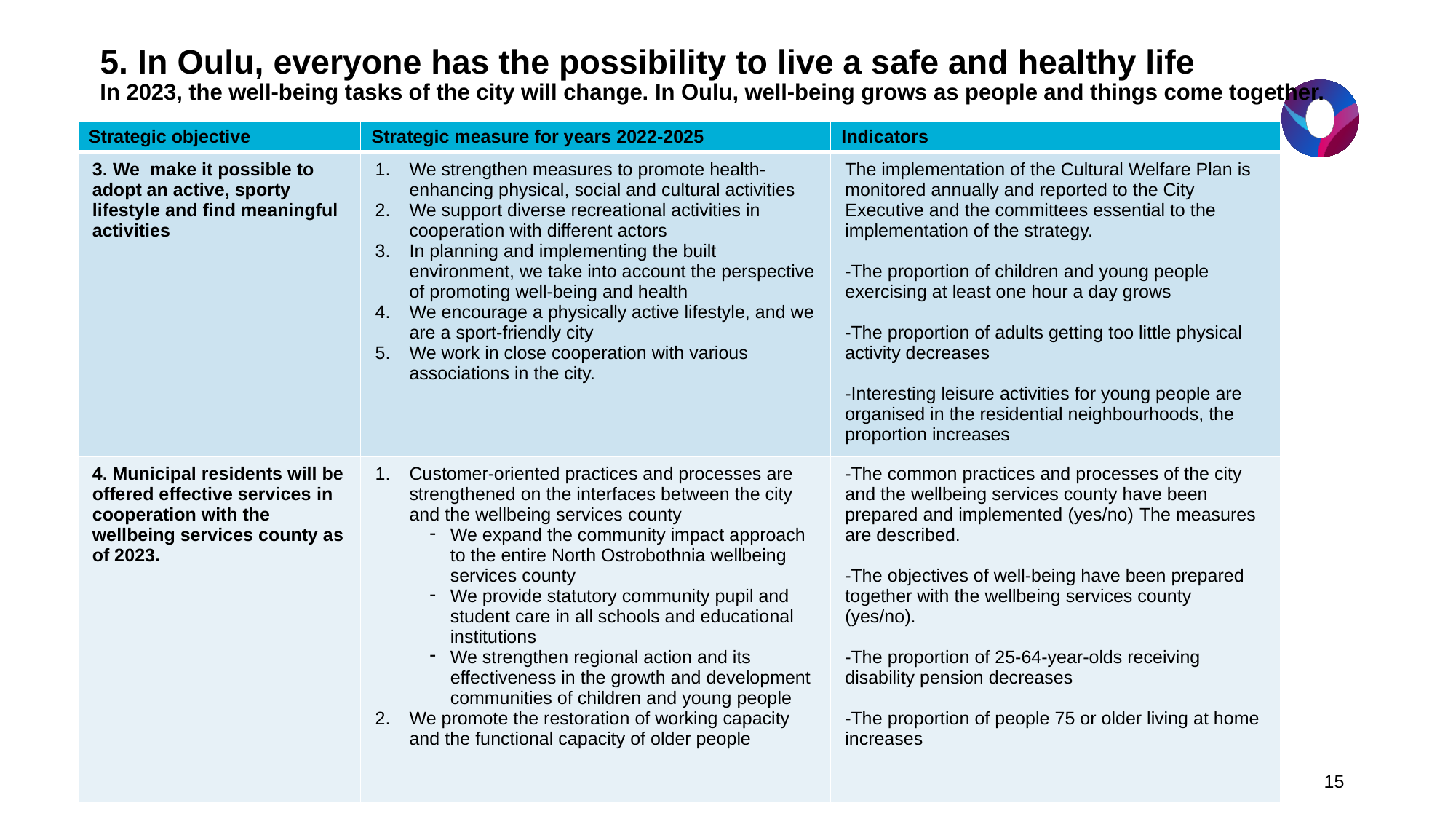

# 5. In Oulu, everyone has the possibility to live a safe and healthy life In 2023, the well-being tasks of the city will change. In Oulu, well-being grows as people and things come together.
| Strategic objective | Strategic measure for years 2022-2025 | Indicators |
| --- | --- | --- |
| 3. We make it possible to adopt an active, sporty lifestyle and find meaningful activities | We strengthen measures to promote health-enhancing physical, social and cultural activities We support diverse recreational activities in cooperation with different actors In planning and implementing the built environment, we take into account the perspective of promoting well-being and health We encourage a physically active lifestyle, and we are a sport-friendly city We work in close cooperation with various associations in the city. | The implementation of the Cultural Welfare Plan is monitored annually and reported to the City Executive and the committees essential to the implementation of the strategy. -The proportion of children and young people exercising at least one hour a day grows   -The proportion of adults getting too little physical activity decreases  -Interesting leisure activities for young people are organised in the residential neighbourhoods, the proportion increases |
| 4. Municipal residents will be offered effective services in cooperation with the wellbeing services county as of 2023. | Customer-oriented practices and processes are strengthened on the interfaces between the city and the wellbeing services county We expand the community impact approach to the entire North Ostrobothnia wellbeing services county We provide statutory community pupil and student care in all schools and educational institutions We strengthen regional action and its effectiveness in the growth and development communities of children and young people We promote the restoration of working capacity and the functional capacity of older people | -The common practices and processes of the city and the wellbeing services county have been prepared and implemented (yes/no) The measures are described. -The objectives of well-being have been prepared together with the wellbeing services county (yes/no).   -The proportion of 25-64-year-olds receiving disability pension decreases -The proportion of people 75 or older living at home increases |
15